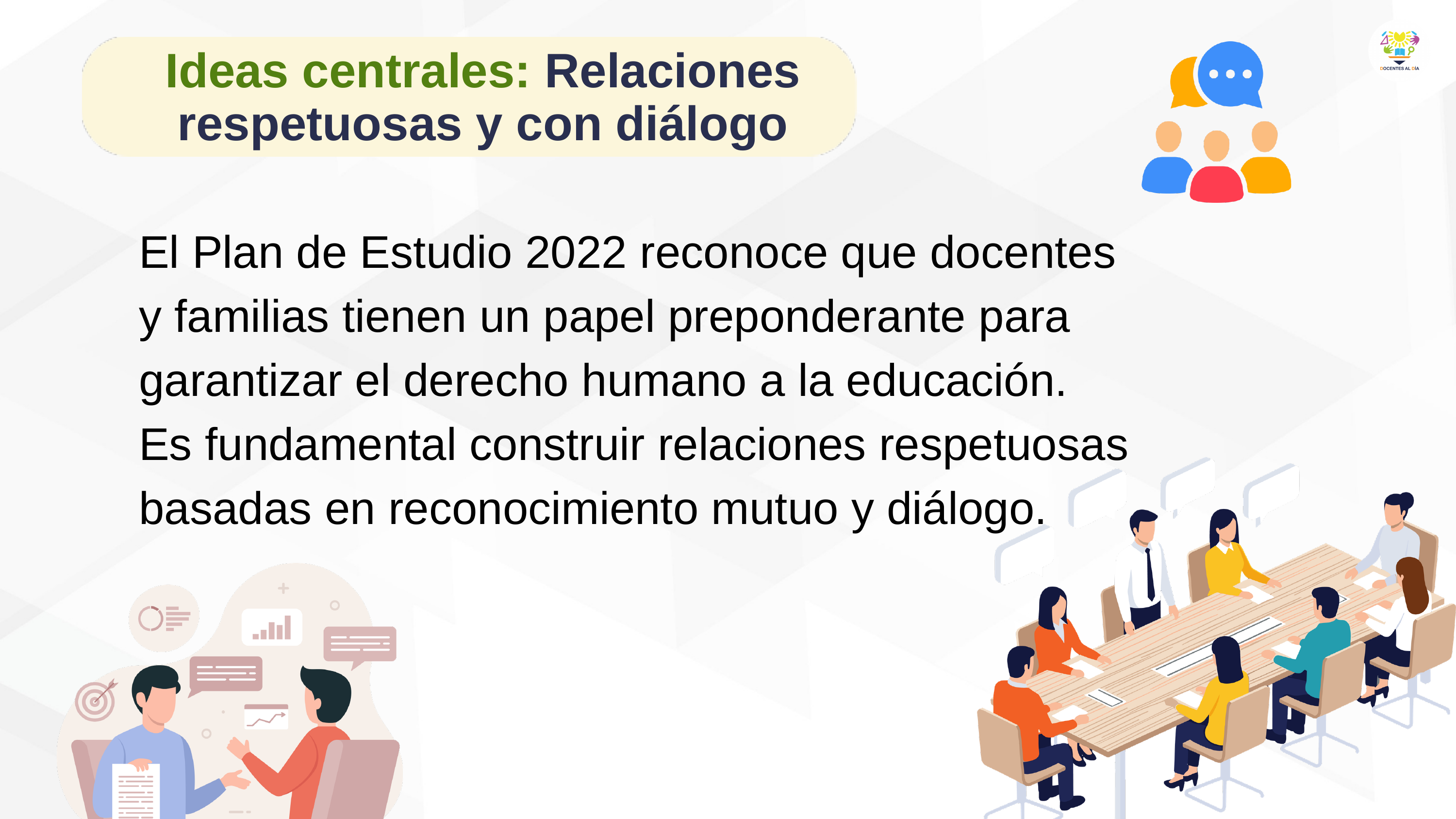

Ideas centrales: Relaciones respetuosas y con diálogo
El Plan de Estudio 2022 reconoce que docentes y familias tienen un papel preponderante para garantizar el derecho humano a la educación.
Es fundamental construir relaciones respetuosas basadas en reconocimiento mutuo y diálogo.